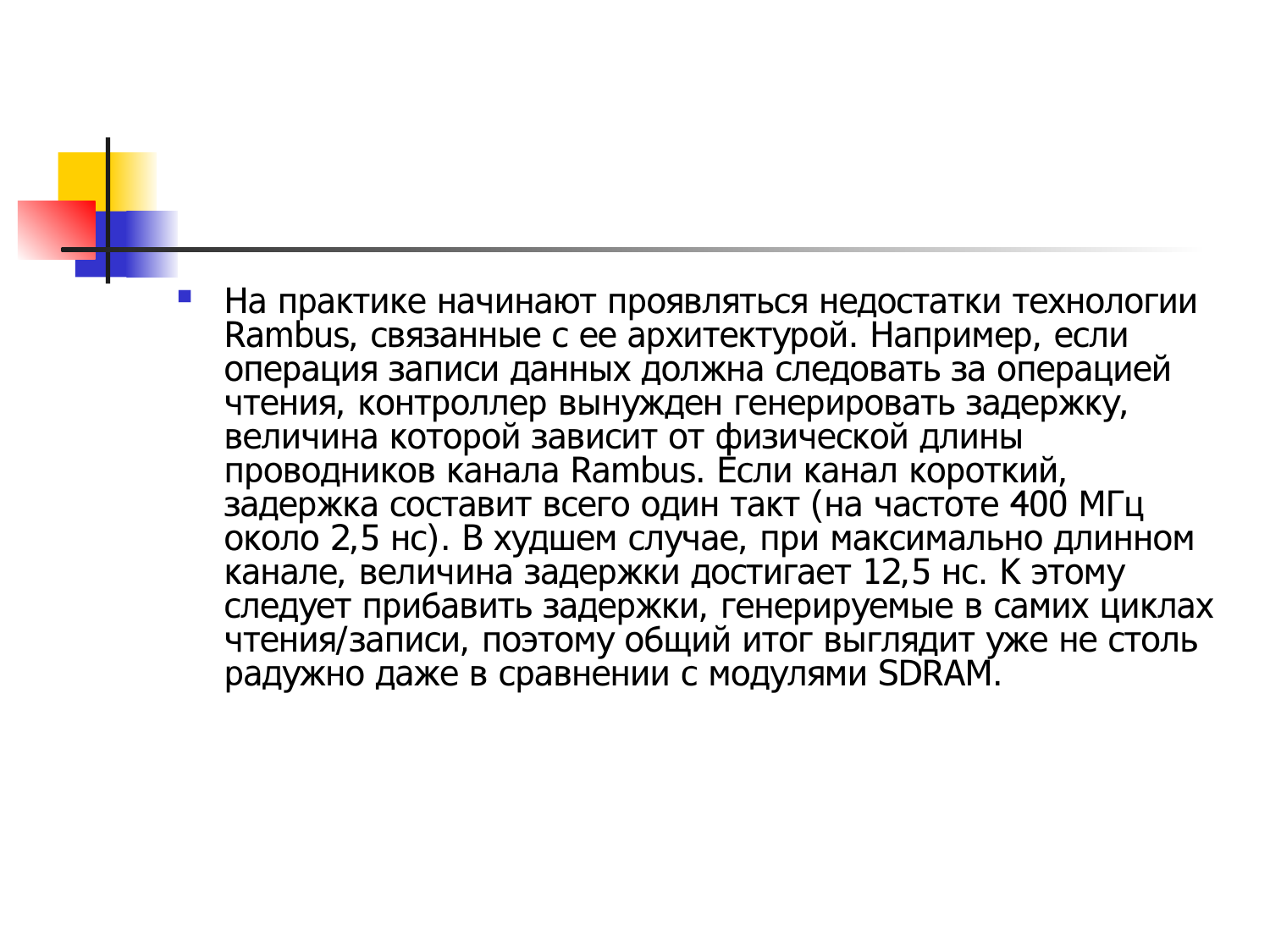

#
На практике начинают проявляться недостатки технологии Rambus, связанные с ее архитектурой. Например, если операция записи данных должна следовать за операцией чтения, контроллер вынужден генерировать задержку, величина которой зависит от физической длины проводников канала Rambus. Если канал короткий, задержка составит всего один такт (на частоте 400 МГц около 2,5 нс). В худшем случае, при максимально длинном канале, величина задержки достигает 12,5 нс. К этому следует прибавить задержки, генерируемые в самих циклах чтения/записи, поэтому общий итог выглядит уже не столь радужно даже в сравнении с модулями SDRAM.